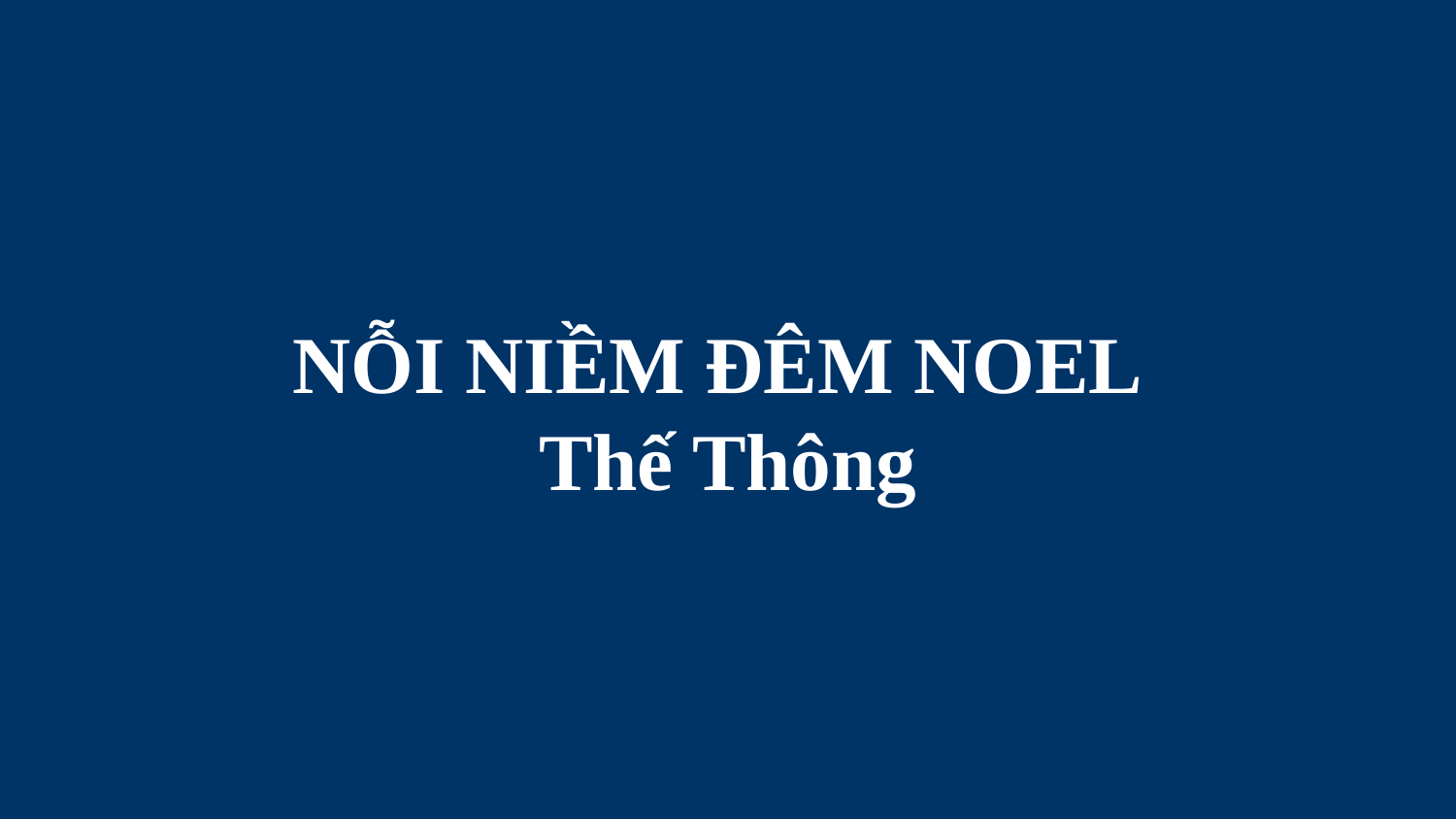

# NỖI NIỀM ĐÊM NOEL Thế Thông